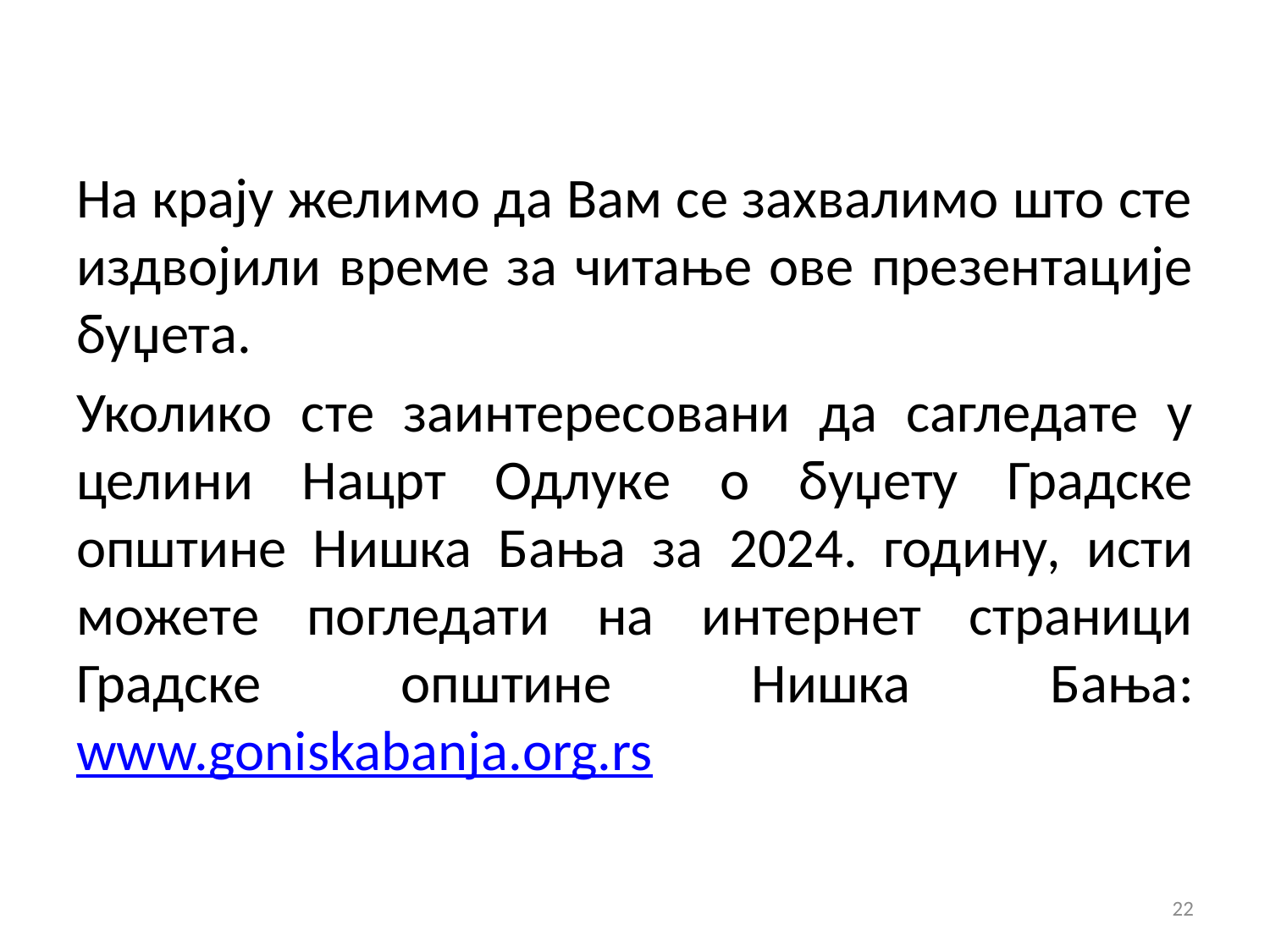

На крају желимо да Вам се захвалимо што сте издвојили време за читање ове презентације буџета.
Уколико сте заинтересовани да сагледате у целини Нацрт Одлуке о буџету Градске општине Нишка Бања за 2024. годину, исти можете погледати на интернет страници Градске општине Нишка Бања: www.goniskabanja.org.rs

22